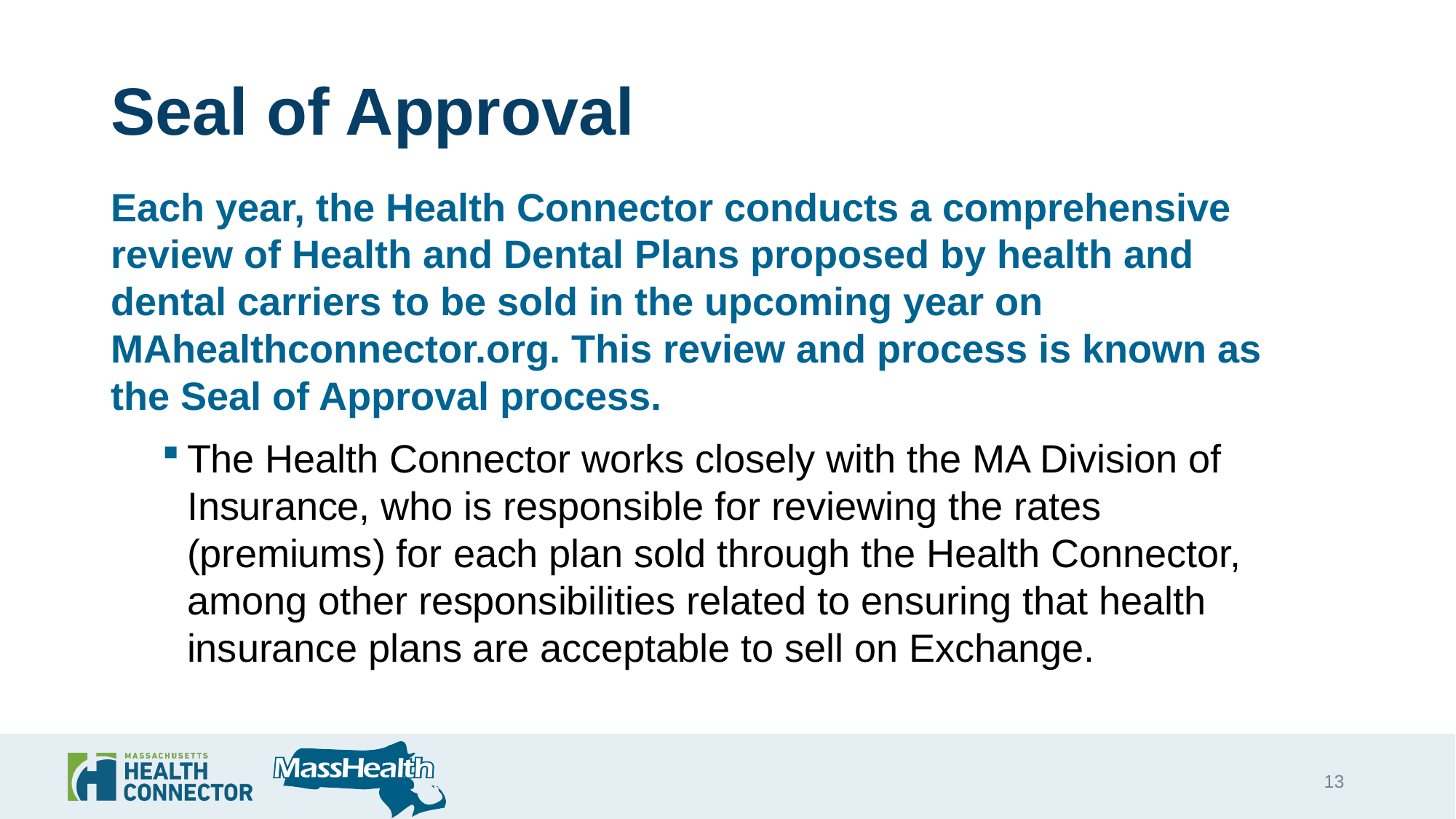

# Seal of Approval
Each year, the Health Connector conducts a comprehensive review of Health and Dental Plans proposed by health and dental carriers to be sold in the upcoming year on MAhealthconnector.org. This review and process is known as the Seal of Approval process.
The Health Connector works closely with the MA Division of Insurance, who is responsible for reviewing the rates (premiums) for each plan sold through the Health Connector, among other responsibilities related to ensuring that health insurance plans are acceptable to sell on Exchange.

13